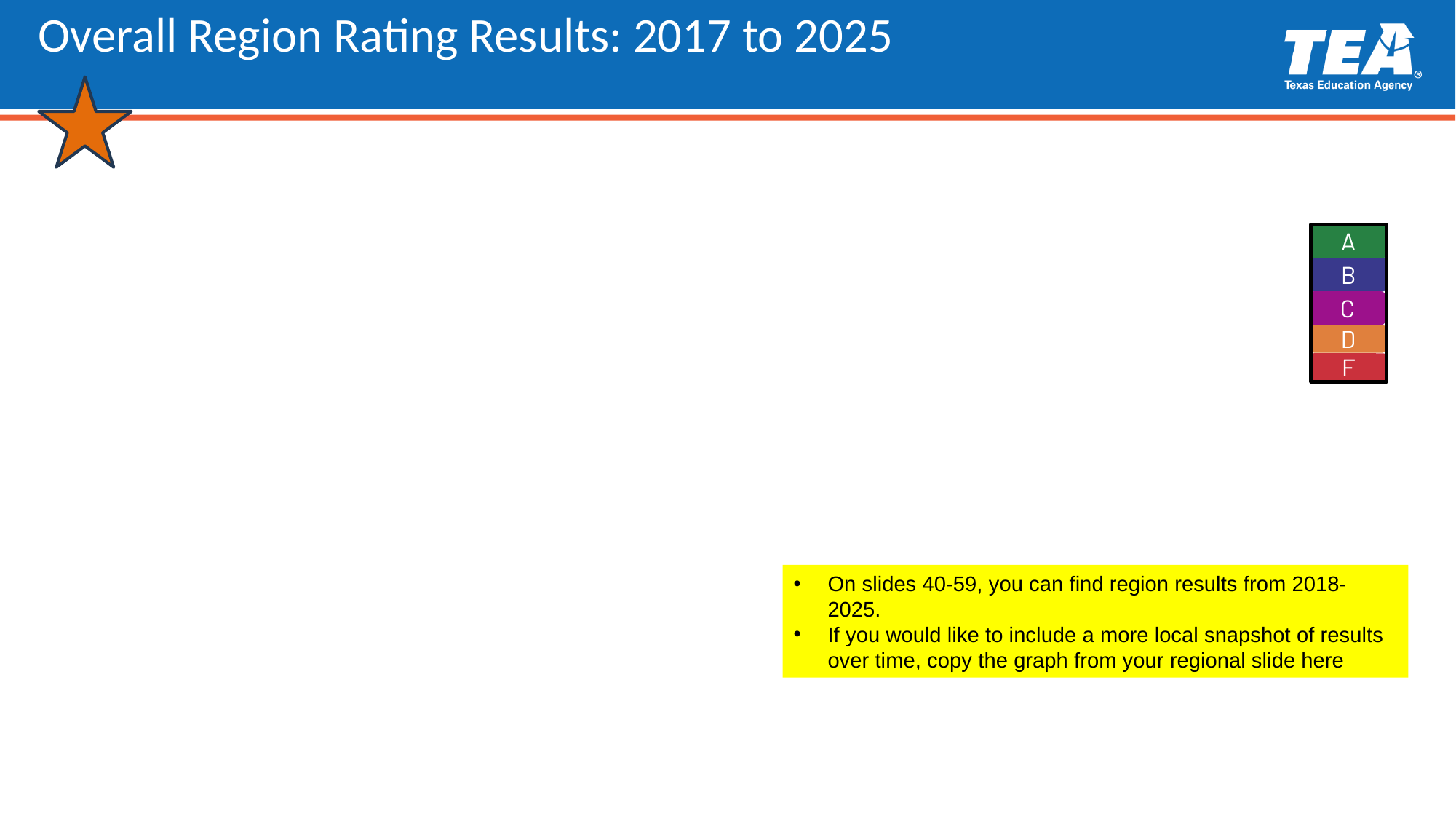

# Overall Region Rating Results: 2017 to 2025

A

B
C
D
F
On slides 40-59, you can find region results from 2018-2025.
If you would like to include a more local snapshot of results over time, copy the graph from your regional slide here